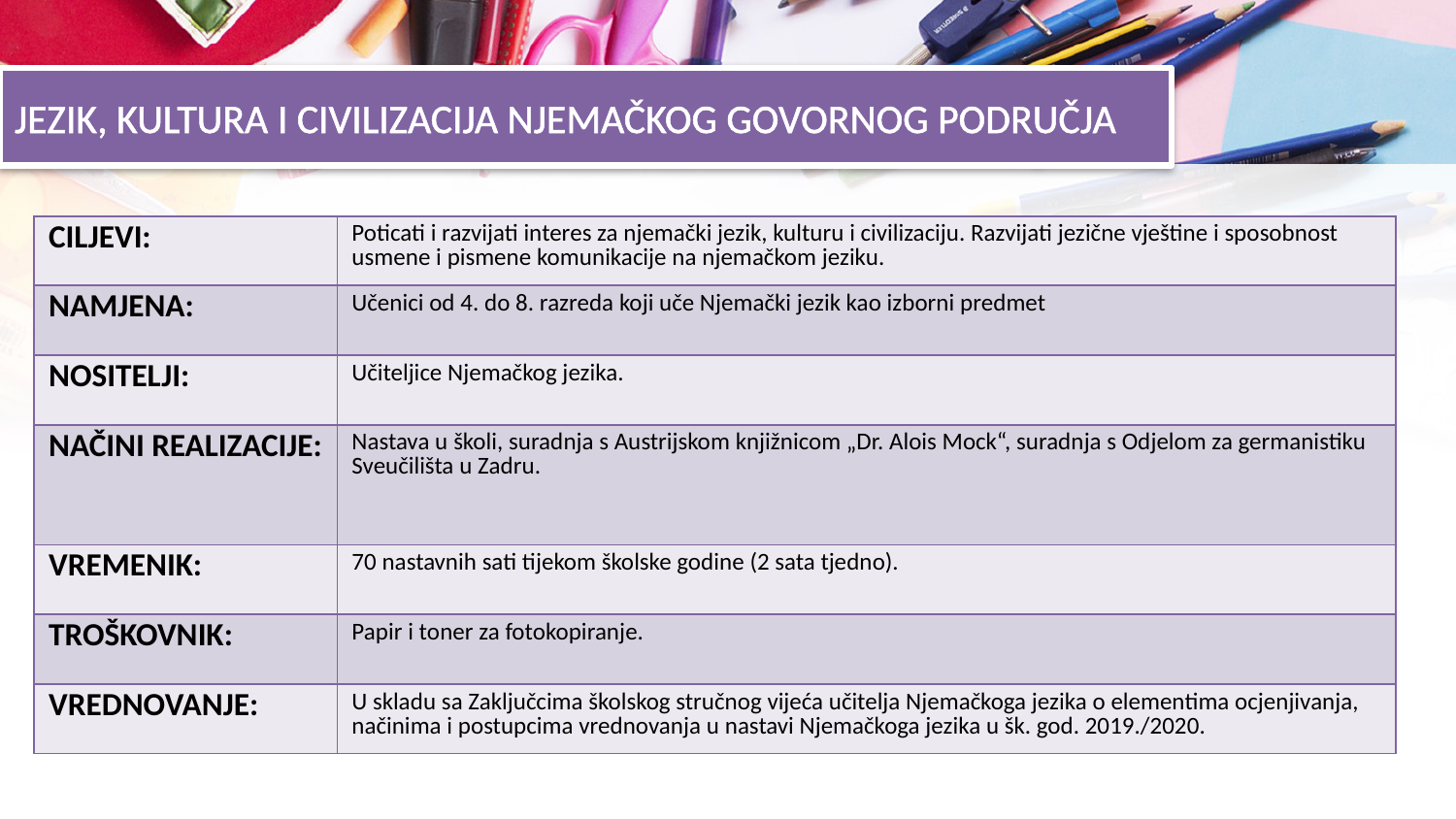

# JEZIK, KULTURA I CIVILIZACIJA NJEMAČKOG GOVORNOG PODRUČJA
| CILJEVI: | Poticati i razvijati interes za njemački jezik, kulturu i civilizaciju. Razvijati jezične vještine i sposobnost usmene i pismene komunikacije na njemačkom jeziku. |
| --- | --- |
| NAMJENA: | Učenici od 4. do 8. razreda koji uče Njemački jezik kao izborni predmet |
| NOSITELJI: | Učiteljice Njemačkog jezika. |
| NAČINI REALIZACIJE: | Nastava u školi, suradnja s Austrijskom knjižnicom „Dr. Alois Mock“, suradnja s Odjelom za germanistiku Sveučilišta u Zadru. |
| VREMENIK: | 70 nastavnih sati tijekom školske godine (2 sata tjedno). |
| TROŠKOVNIK: | Papir i toner za fotokopiranje. |
| VREDNOVANJE: | U skladu sa Zaključcima školskog stručnog vijeća učitelja Njemačkoga jezika o elementima ocjenjivanja, načinima i postupcima vrednovanja u nastavi Njemačkoga jezika u šk. god. 2019./2020. |